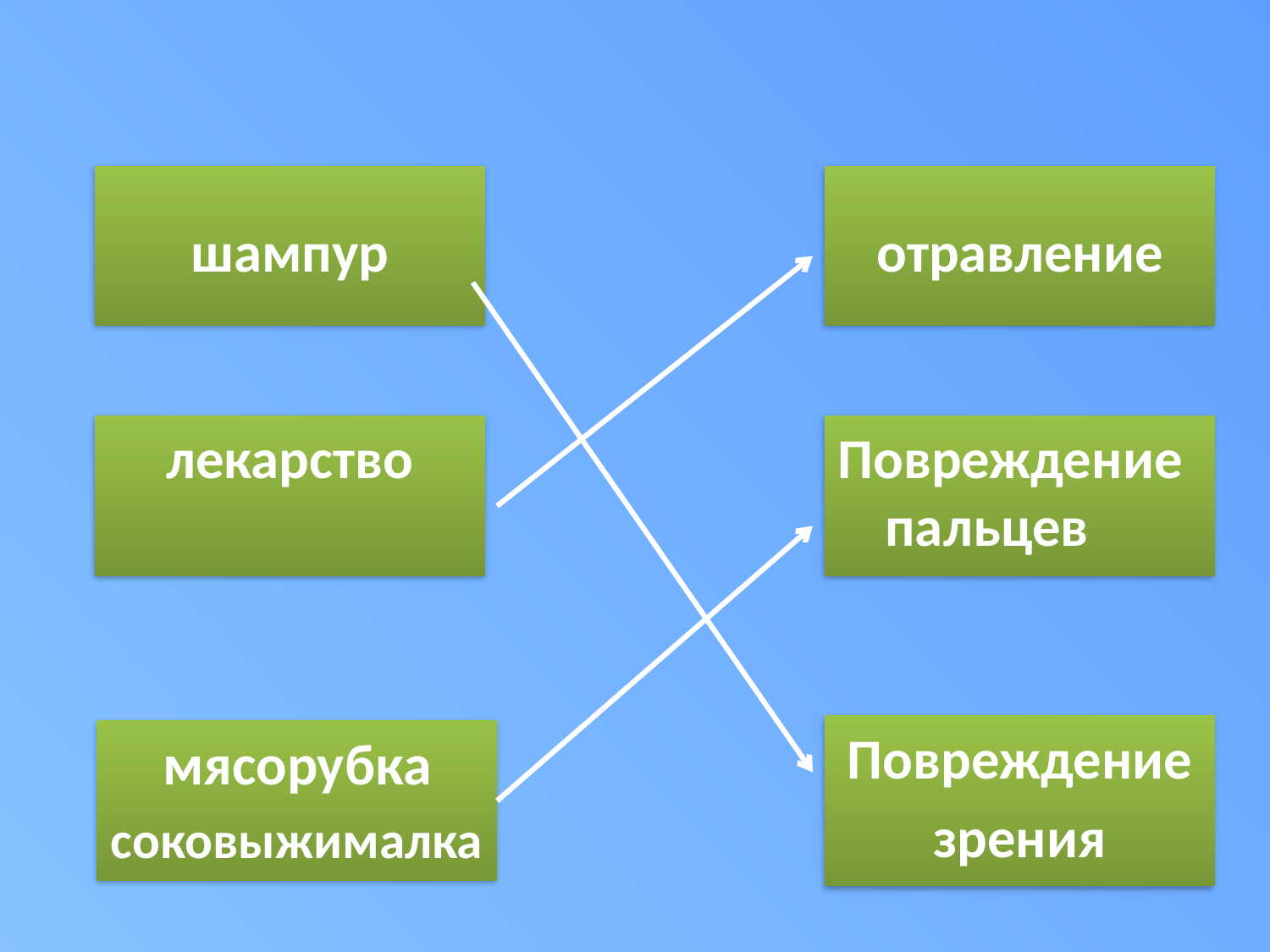

шампур

отравление
лекарство
Повреждение пальцев
Повреждение
зрения
мясорубка
соковыжималка